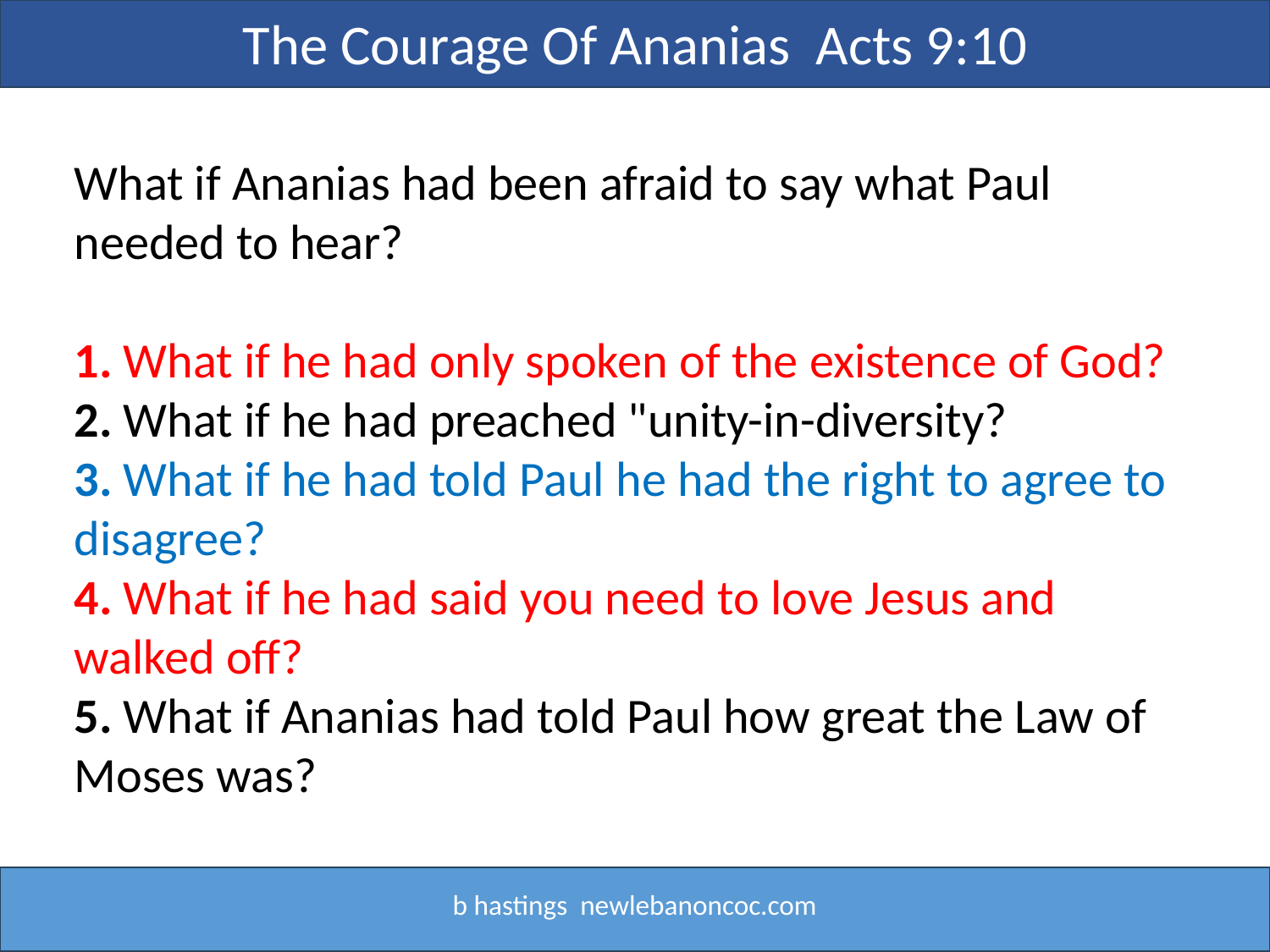

The Courage Of Ananias  Acts 9:10

What if Ananias had been afraid to say what Paul needed to hear?

1. What if he had only spoken of the existence of God?
2. What if he had preached "unity-in-diversity?
3. What if he had told Paul he had the right to agree to disagree?
4. What if he had said you need to love Jesus and walked off?
5. What if Ananias had told Paul how great the Law of Moses was?

b hastings  newlebanoncoc.com